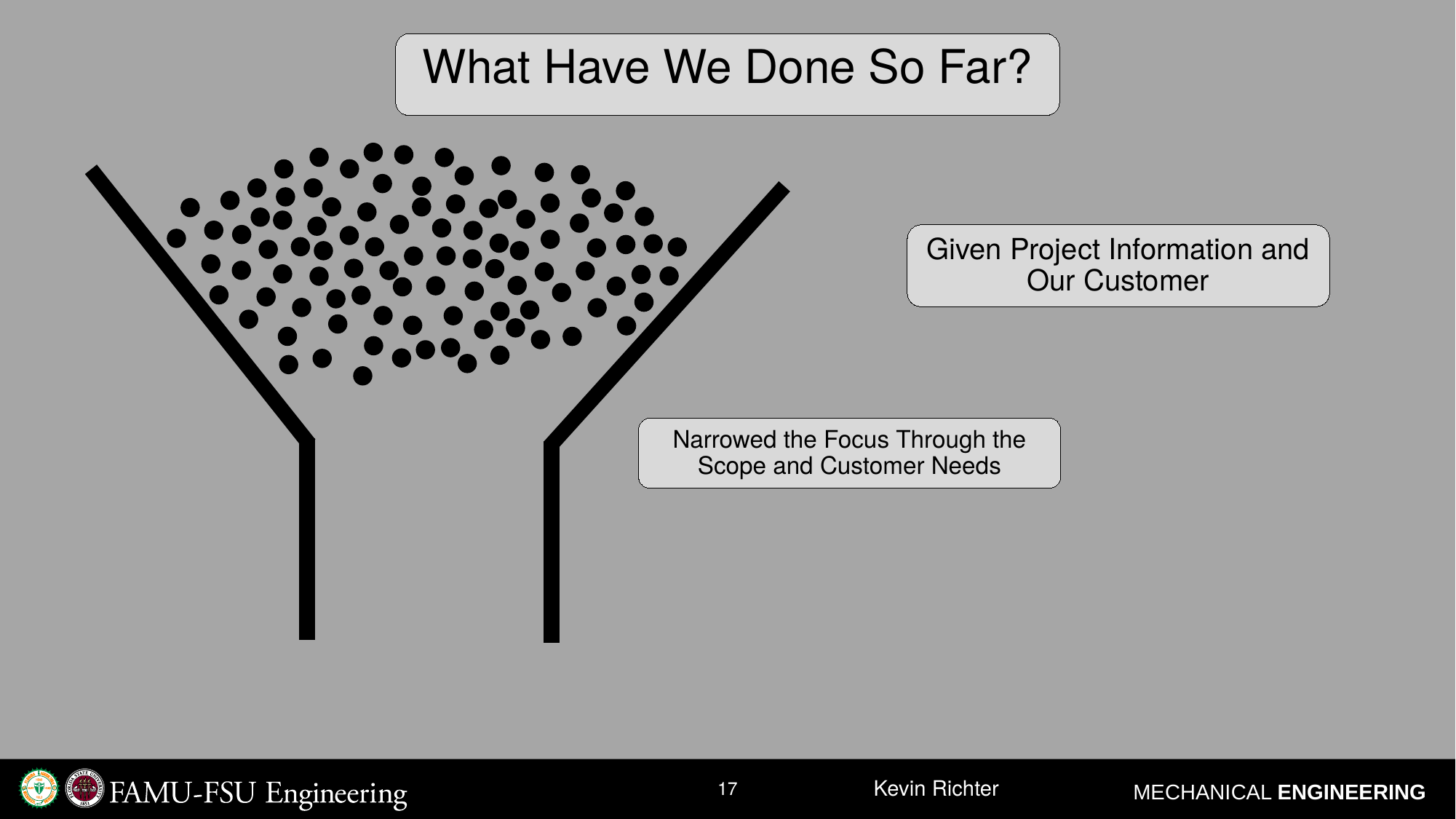

What Have We Done So Far?

Given Project Information and Our Customer

Narrowed the Focus Through the Scope and Customer Needs

Now What?
17
Kevin Richter